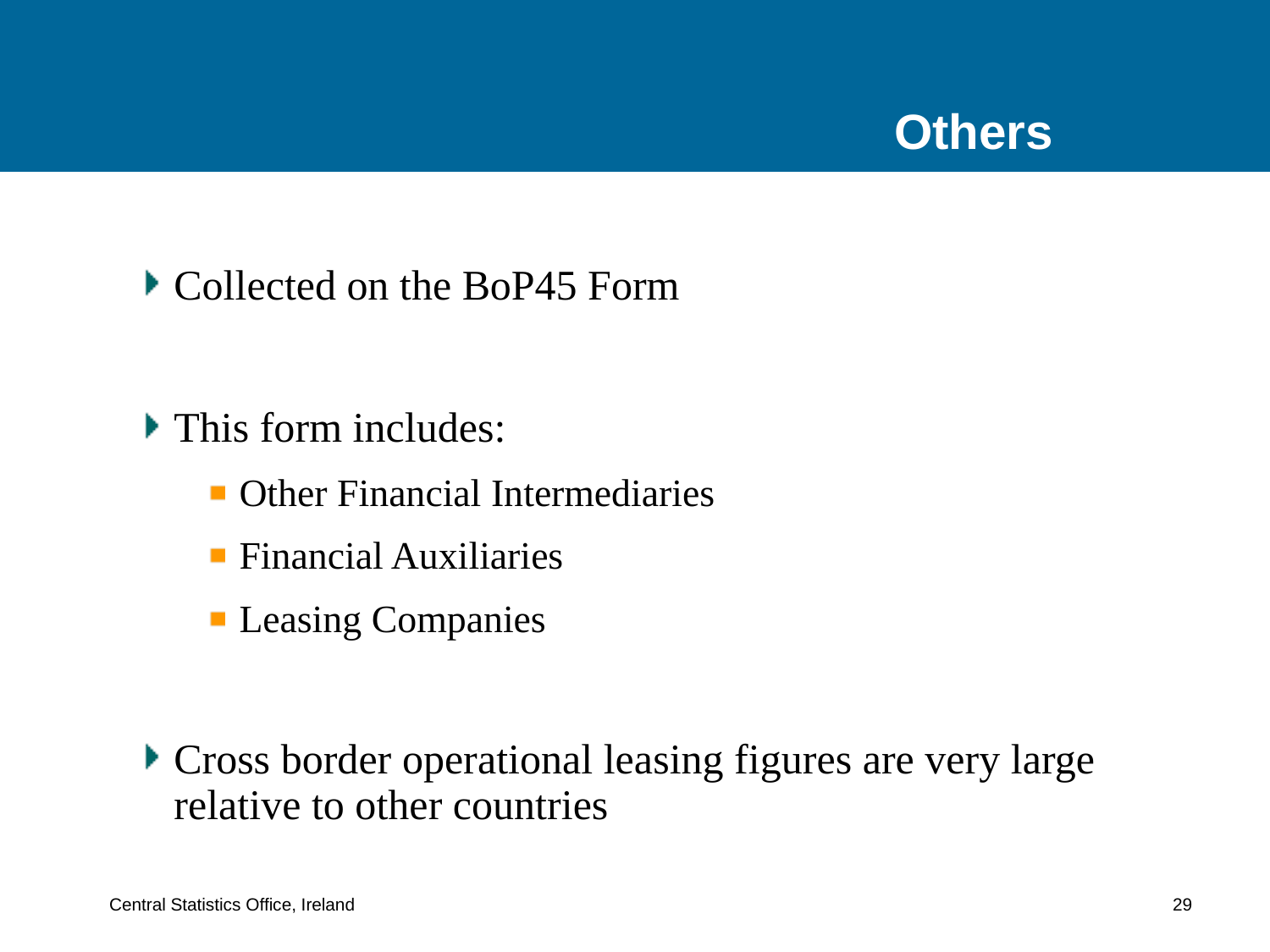

# Others

Collected on the BoP45 Form

This form includes:
 Other Financial Intermediaries
 Financial Auxiliaries
 Leasing Companies

Cross border operational leasing figures are very large relative to other countries
Central Statistics Office, Ireland                                                                                                                                                                        29